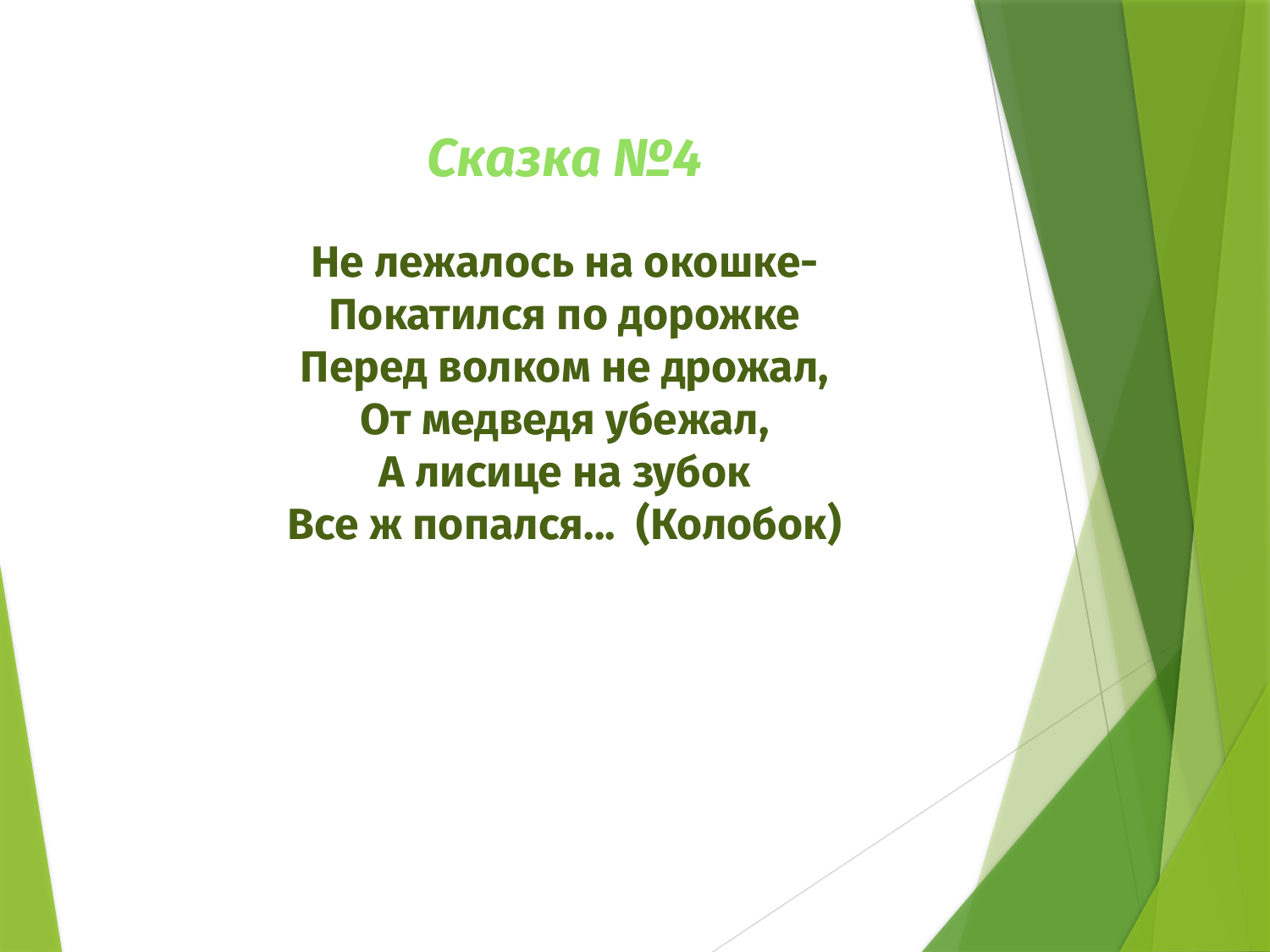

# Сказка №4 Не лежалось на окошке- Покатился по дорожке Перед волком не дрожал, От медведя убежал, А лисице на зубок Все ж попался...  (Колобок)